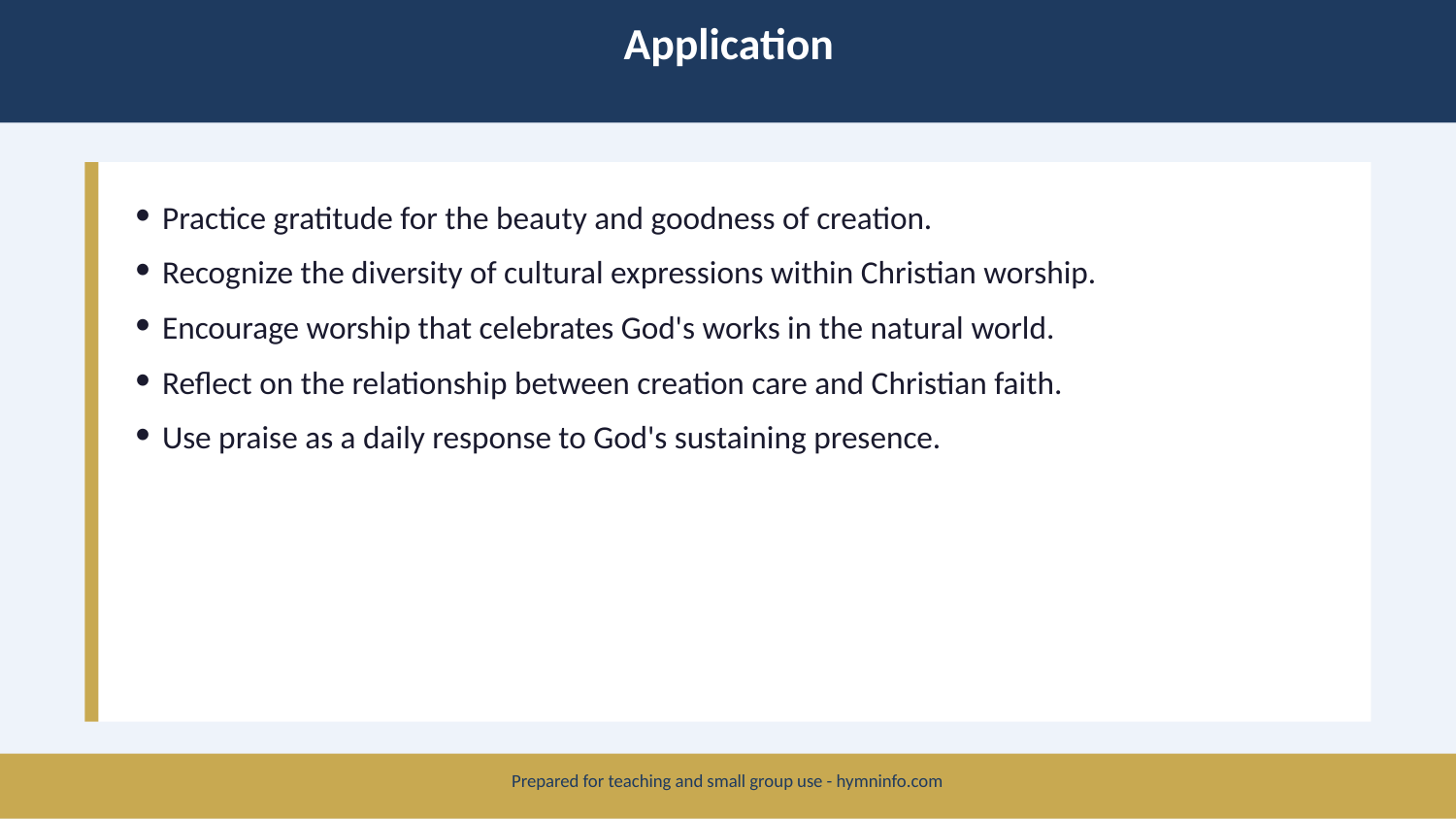

Application

Practice gratitude for the beauty and goodness of creation.
Recognize the diversity of cultural expressions within Christian worship.
Encourage worship that celebrates God's works in the natural world.
Reflect on the relationship between creation care and Christian faith.
Use praise as a daily response to God's sustaining presence.

Prepared for teaching and small group use - hymninfo.com